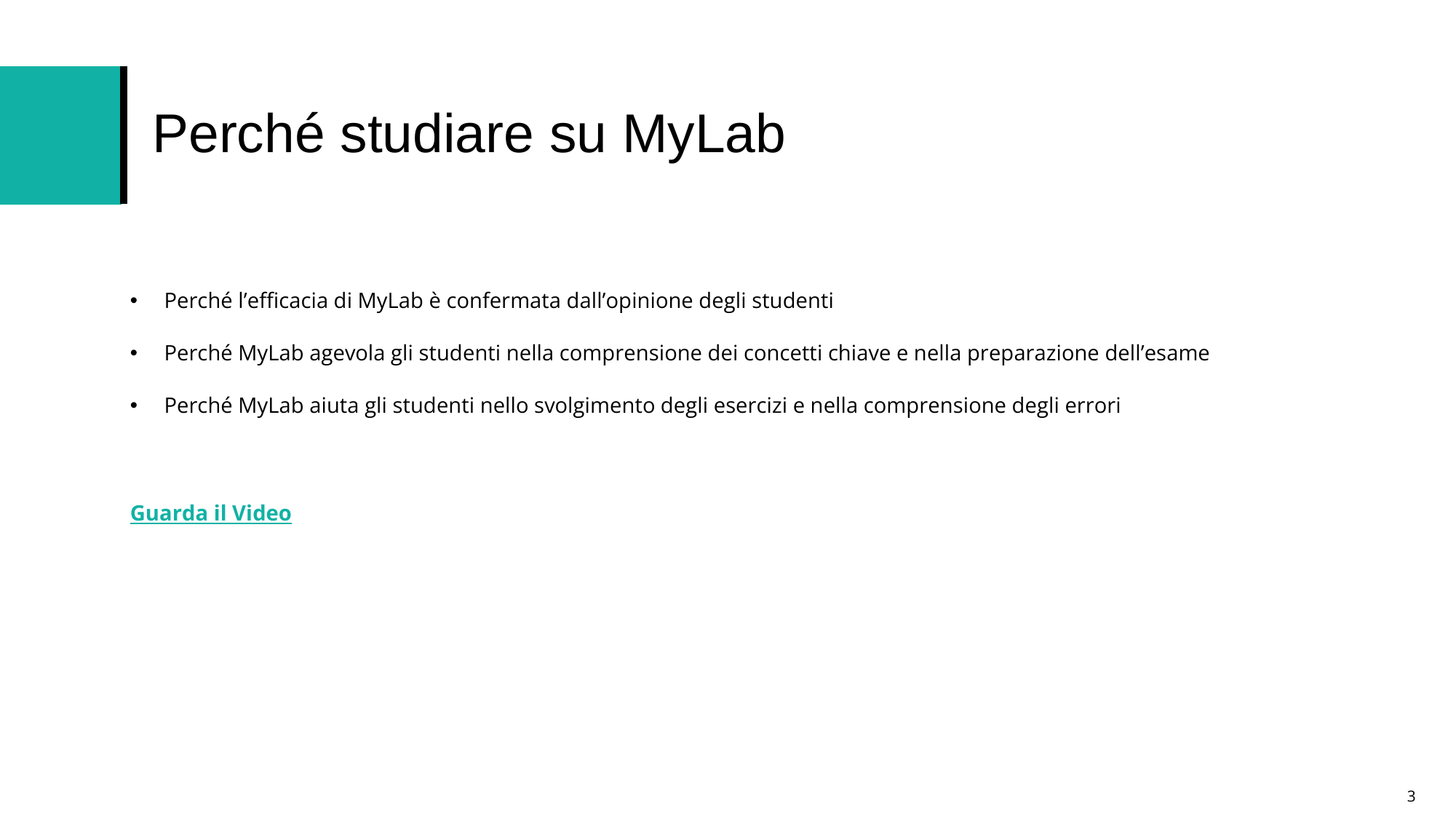

# Perché studiare su MyLab
Perché l’efficacia di MyLab è confermata dall’opinione degli studenti
Perché MyLab agevola gli studenti nella comprensione dei concetti chiave e nella preparazione dell’esame
Perché MyLab aiuta gli studenti nello svolgimento degli esercizi e nella comprensione degli errori

Guarda il Video

3